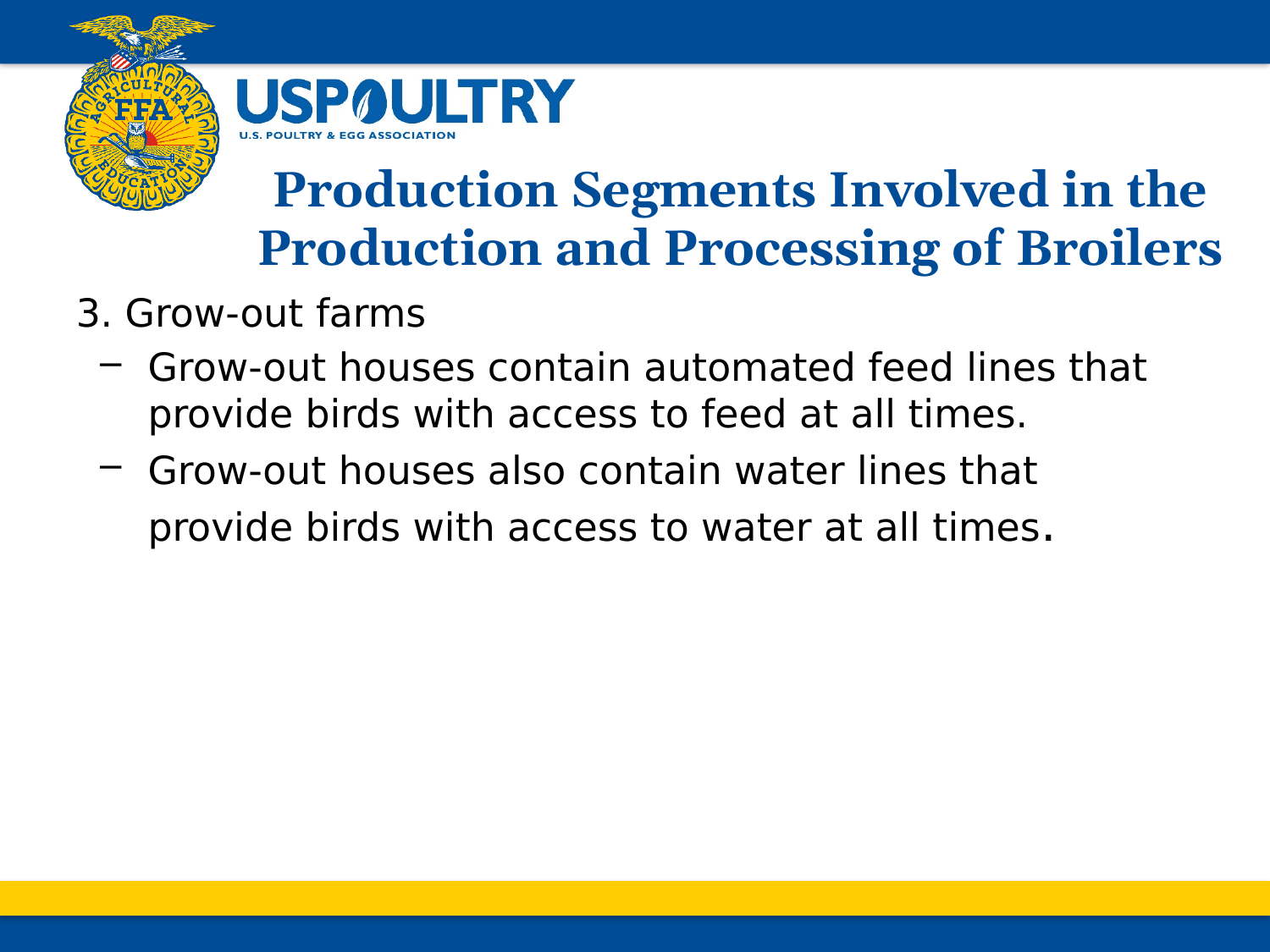

# Production Segments Involved in the Production and Processing of Broilers
3. Grow-out farms
Grow-out houses contain automated feed lines that provide birds with access to feed at all times.
Grow-out houses also contain water lines that provide birds with access to water at all times.